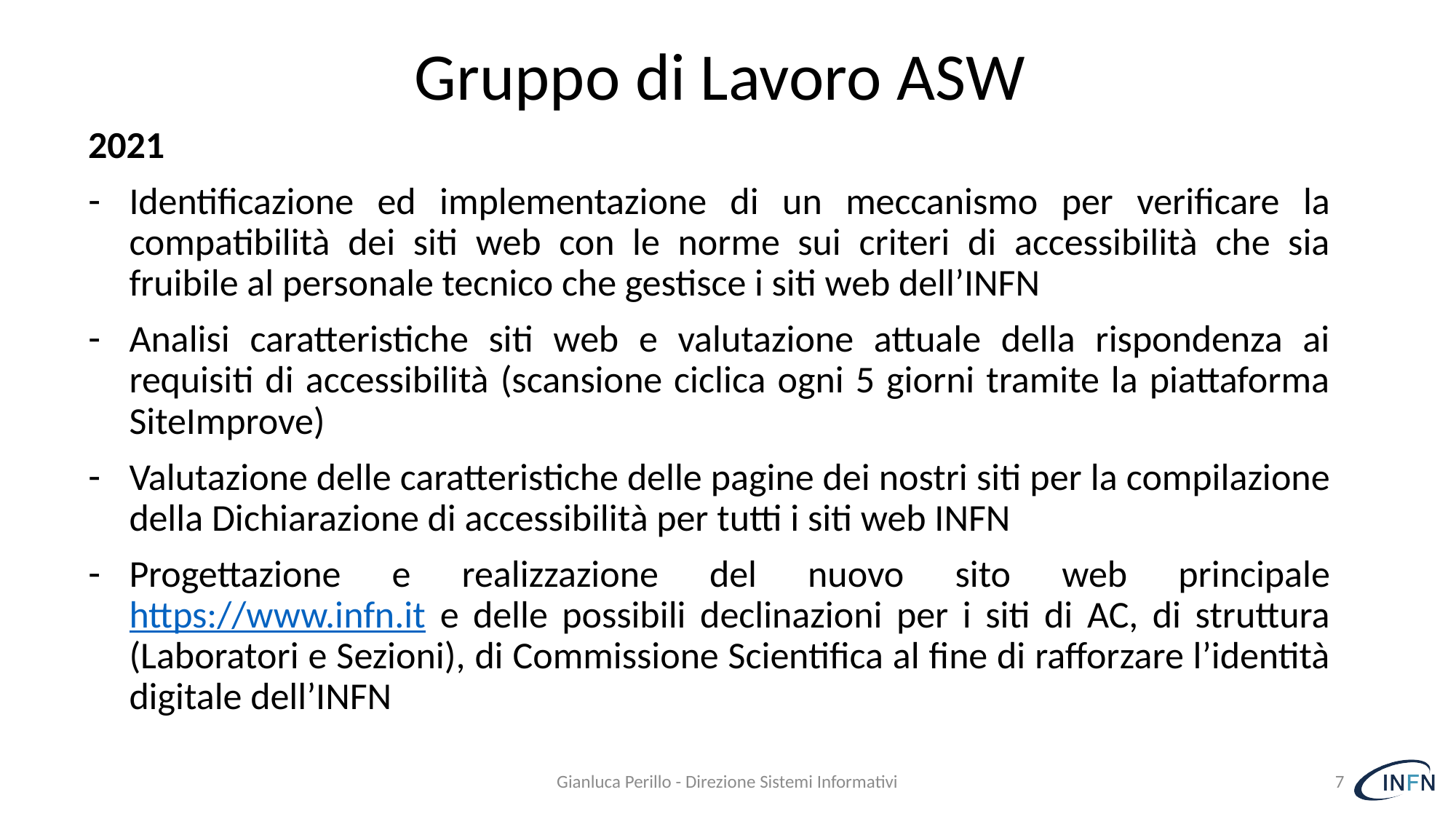

# Gruppo di Lavoro ASW
2021
Identificazione ed implementazione di un meccanismo per verificare la compatibilità dei siti web con le norme sui criteri di accessibilità che sia fruibile al personale tecnico che gestisce i siti web dell’INFN
Analisi caratteristiche siti web e valutazione attuale della rispondenza ai requisiti di accessibilità (scansione ciclica ogni 5 giorni tramite la piattaforma SiteImprove)
Valutazione delle caratteristiche delle pagine dei nostri siti per la compilazione della Dichiarazione di accessibilità per tutti i siti web INFN
Progettazione e realizzazione del nuovo sito web principale https://www.infn.it e delle possibili declinazioni per i siti di AC, di struttura (Laboratori e Sezioni), di Commissione Scientifica al fine di rafforzare l’identità digitale dell’INFN

Gianluca Perillo - Direzione Sistemi Informativi
7